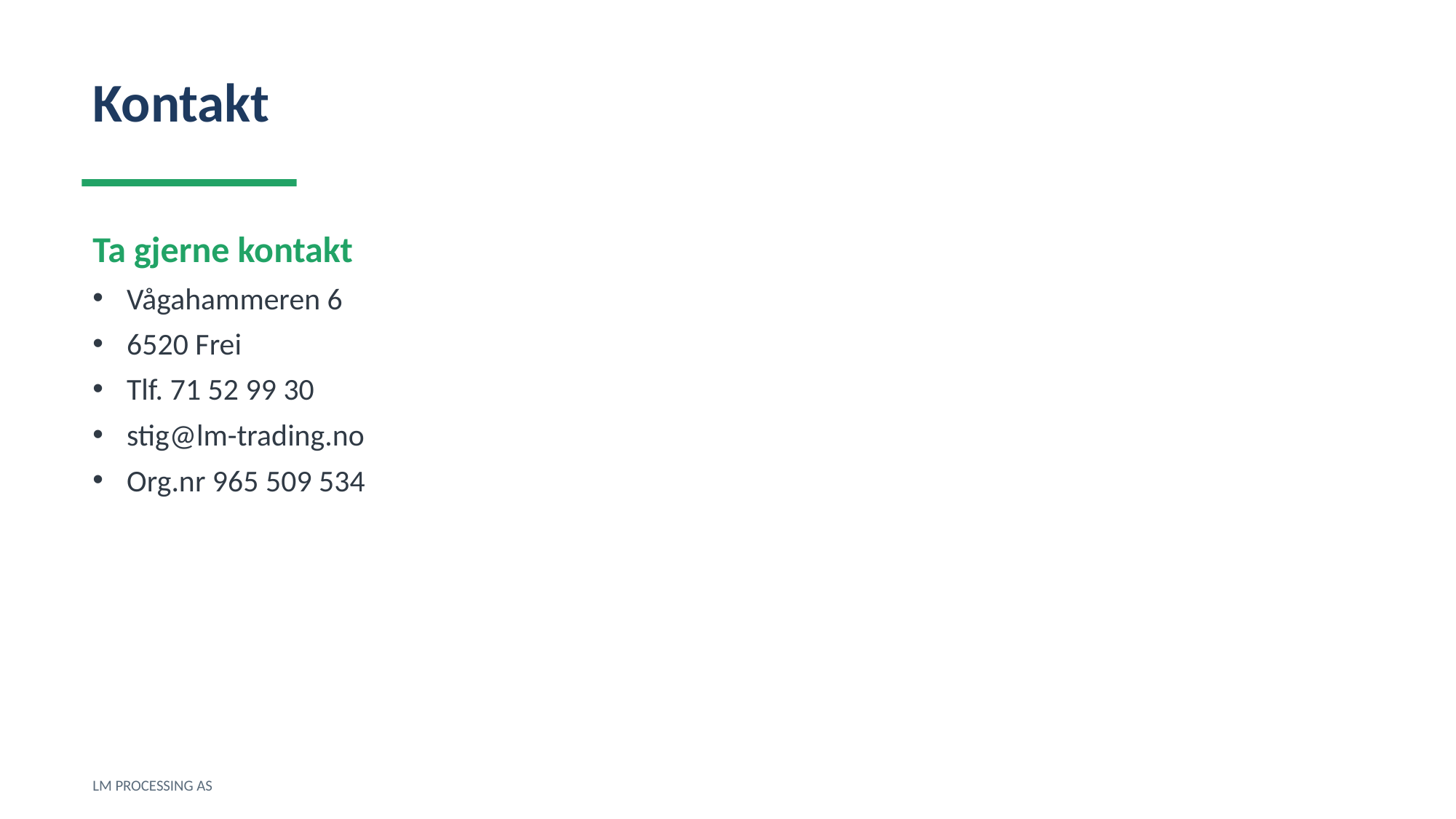

Kontakt

Ta gjerne kontakt
Vågahammeren 6
6520 Frei
Tlf. 71 52 99 30
stig@lm-trading.no
Org.nr 965 509 534
LM PROCESSING AS